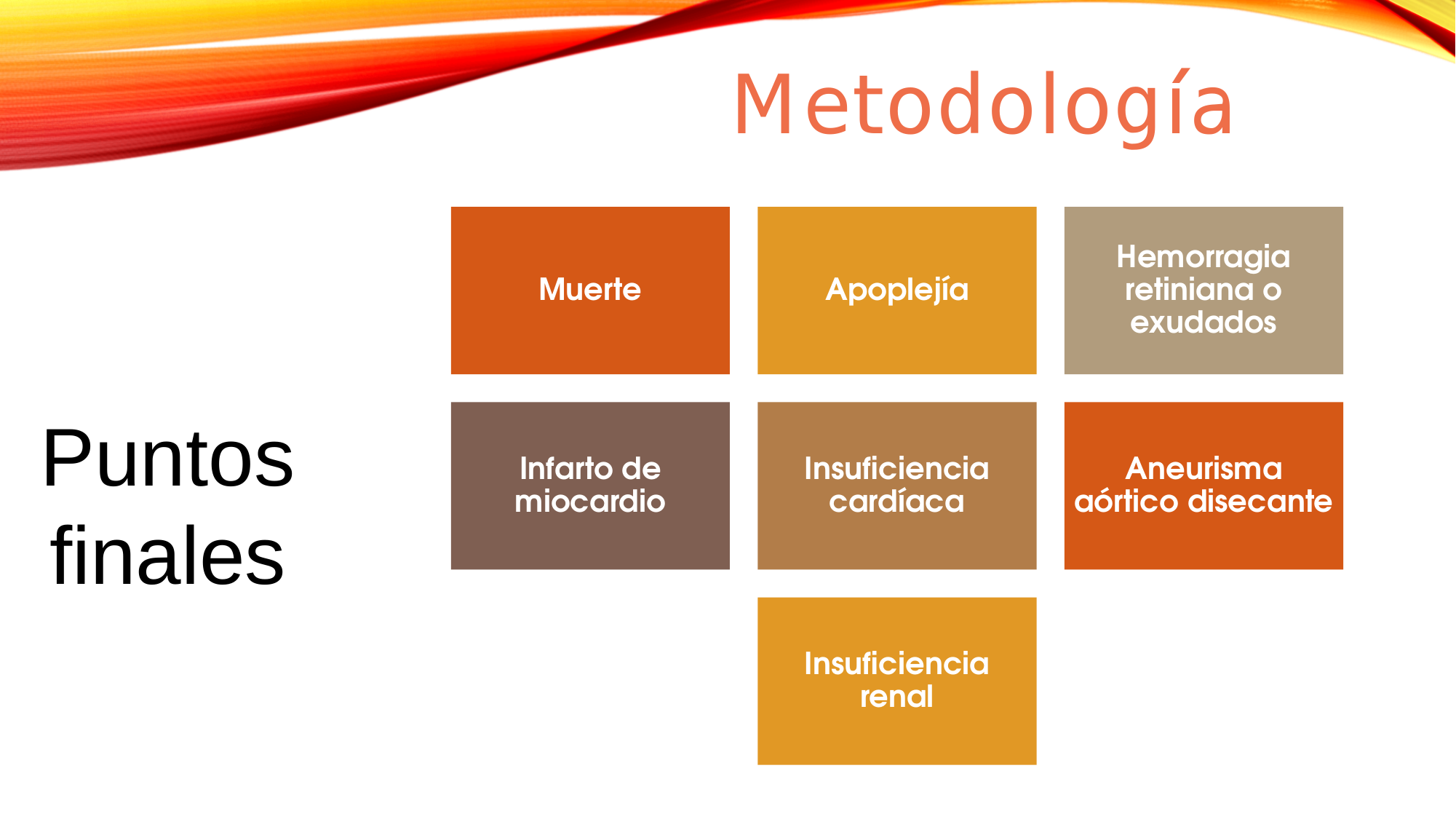

Metodología
Muerte
Apoplejía
Hemorragia retiniana o exudados
Infarto de miocardio
Insuficiencia cardíaca
Aneurisma aórtico disecante
Insuficiencia renal
Puntos finales